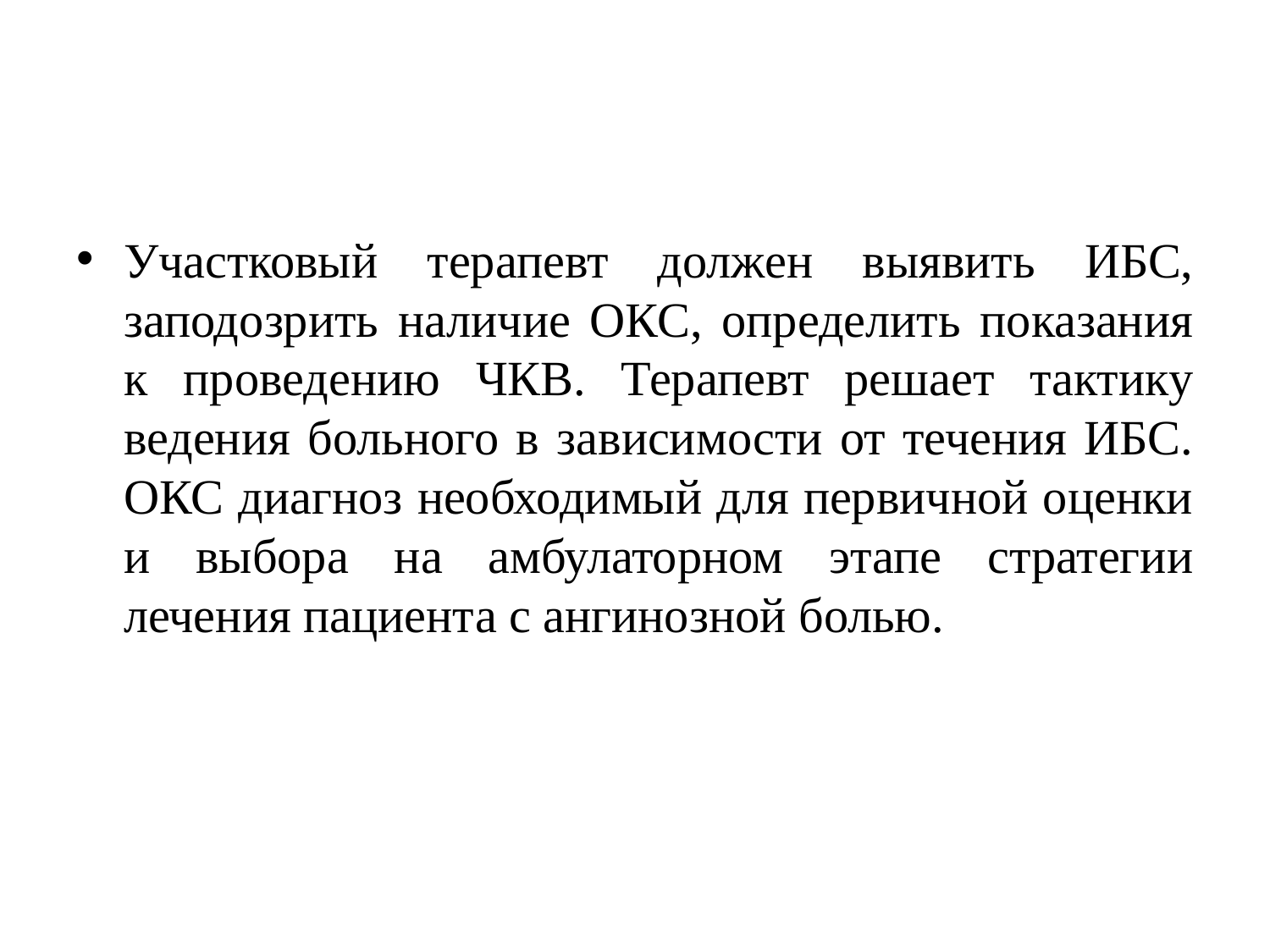

#
Участковый терапевт должен выявить ИБС, заподозрить наличие ОКС, определить показания к проведению ЧКВ. Терапевт решает тактику ведения больного в зависимости от течения ИБС. ОКС диагноз необходимый для первичной оценки и выбора на амбулаторном этапе стратегии лечения пациента с ангинозной болью.